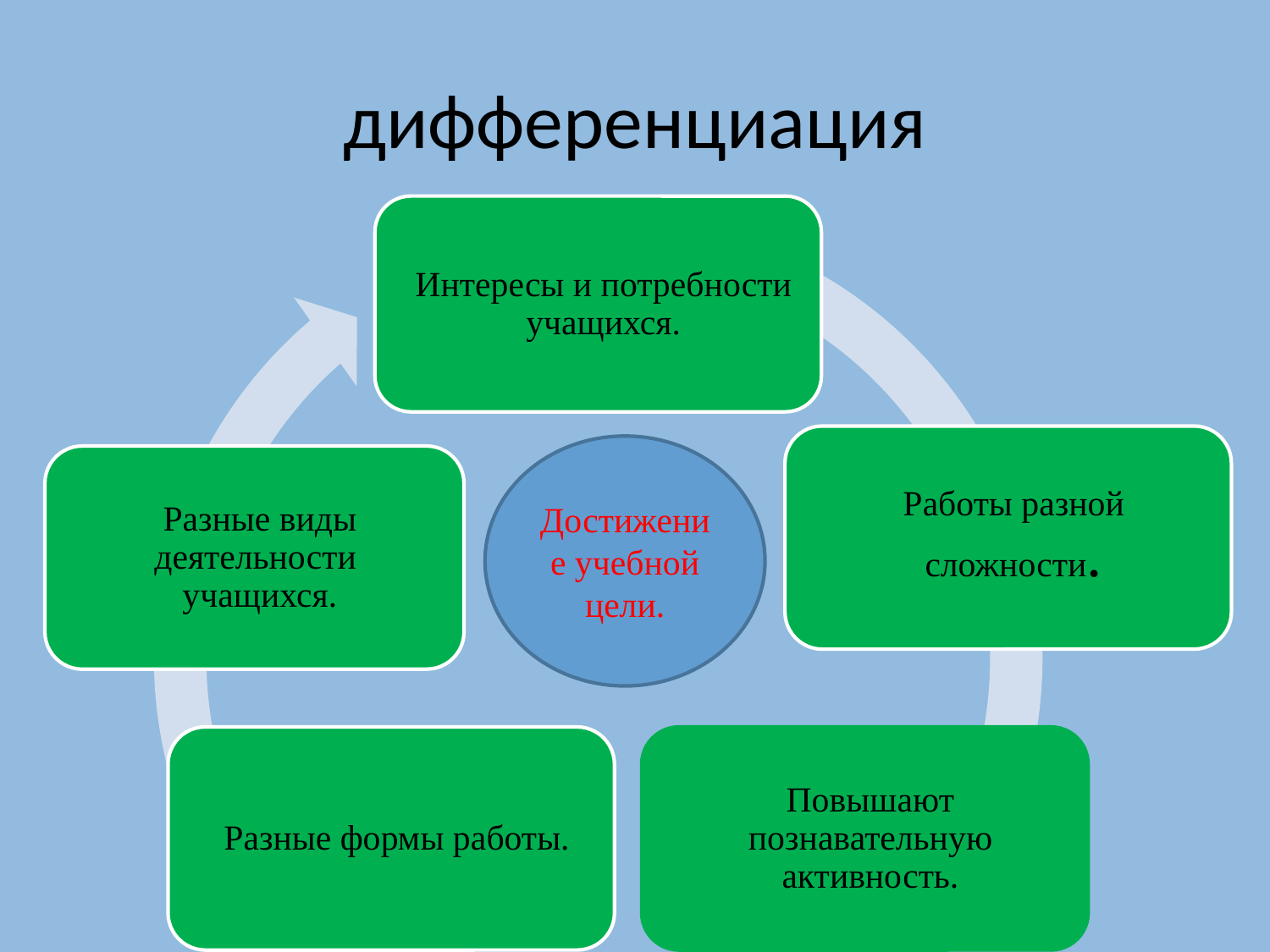

Интересы и потребности учащихся.
Работы разной сложности.
Повышают познавательную активность.
Разные формы работы.
Разные виды деятельности  учащихся.
# дифференциация
Достижение учебной цели.